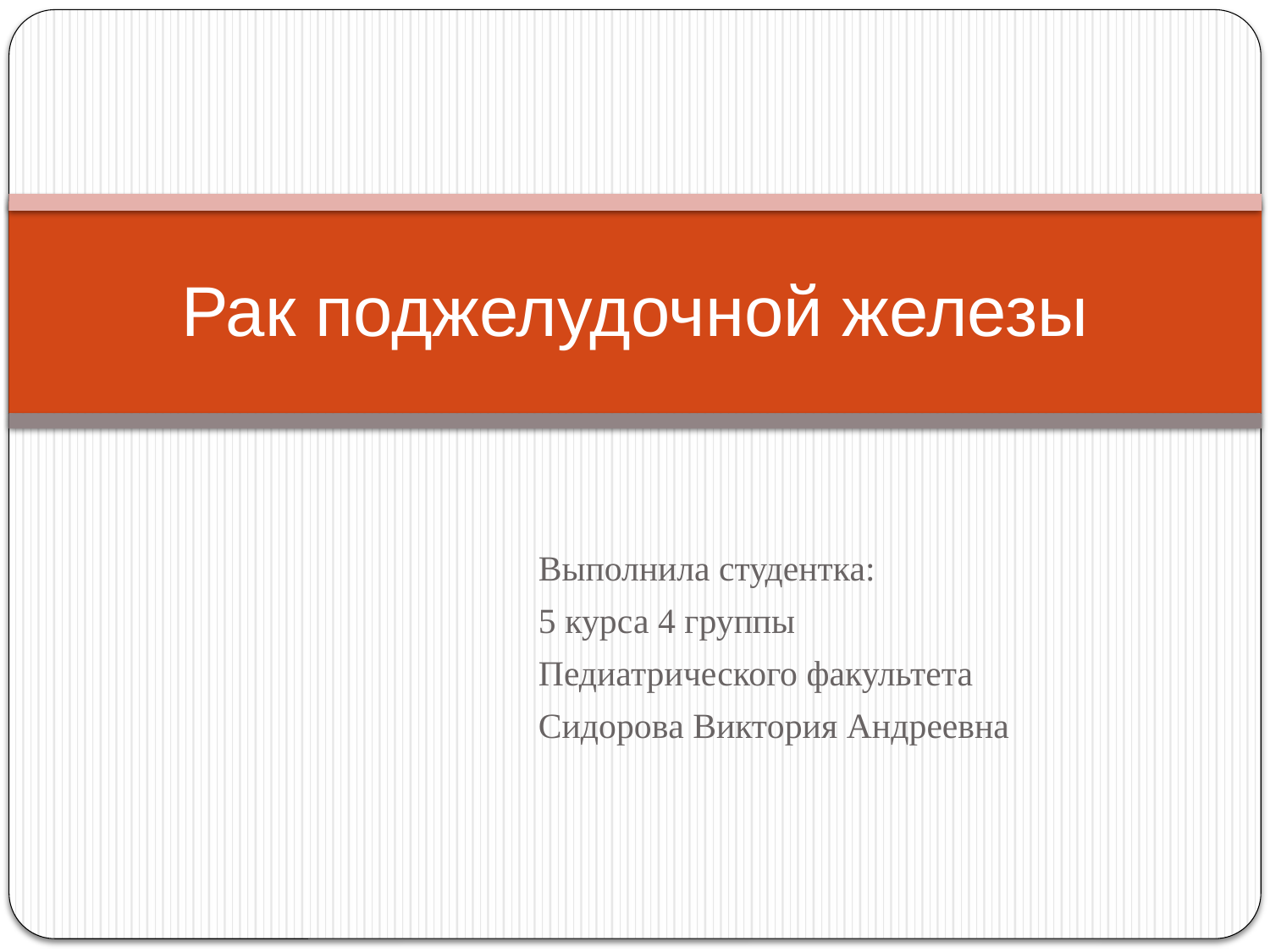

# Рак поджелудочной железы
Выполнила студентка:
5 курса 4 группы
Педиатрического факультета
Сидорова Виктория Андреевна